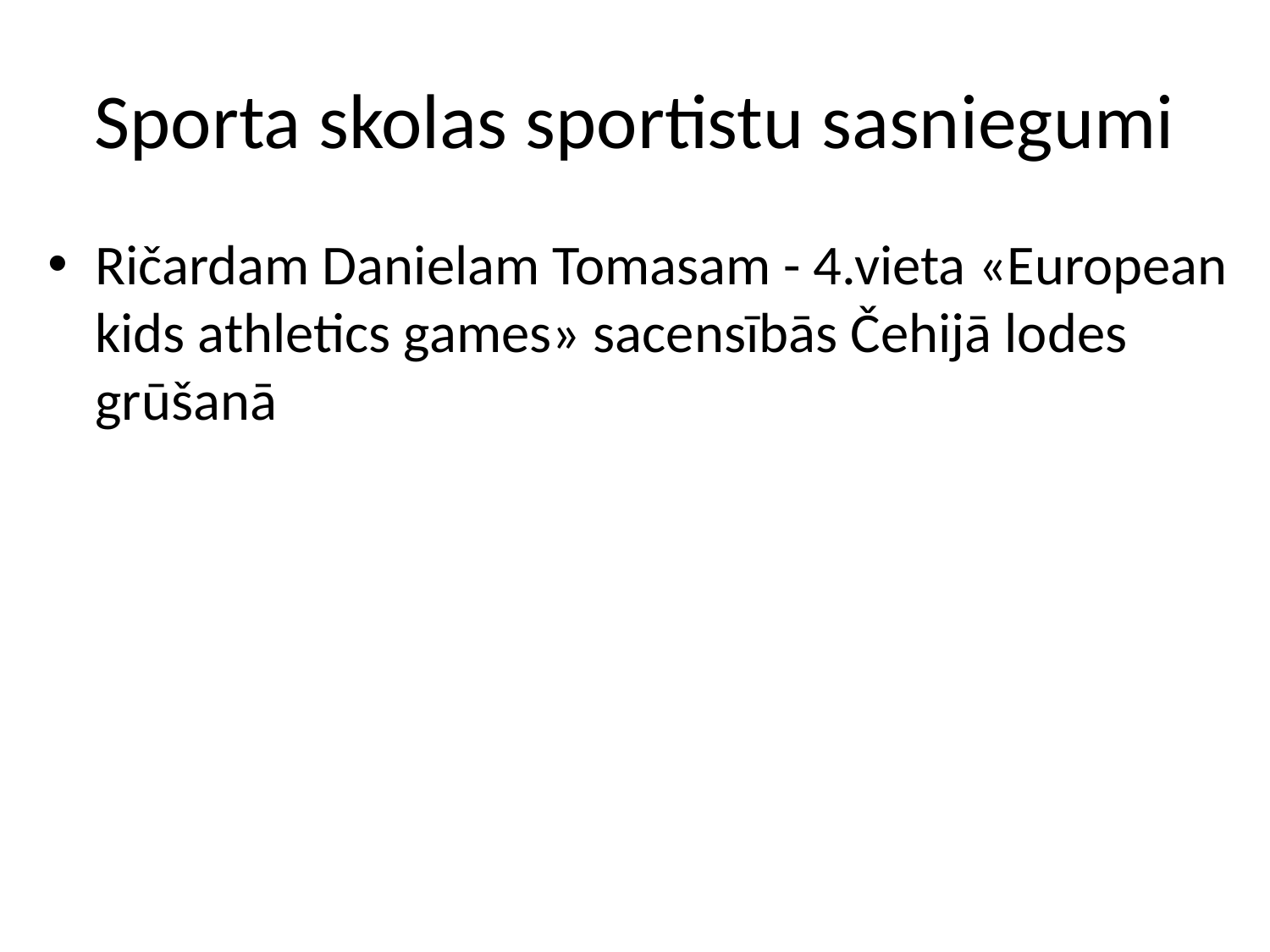

# Sporta skolas sportistu sasniegumi
Ričardam Danielam Tomasam - 4.vieta «European kids athletics games» sacensībās Čehijā lodes grūšanā